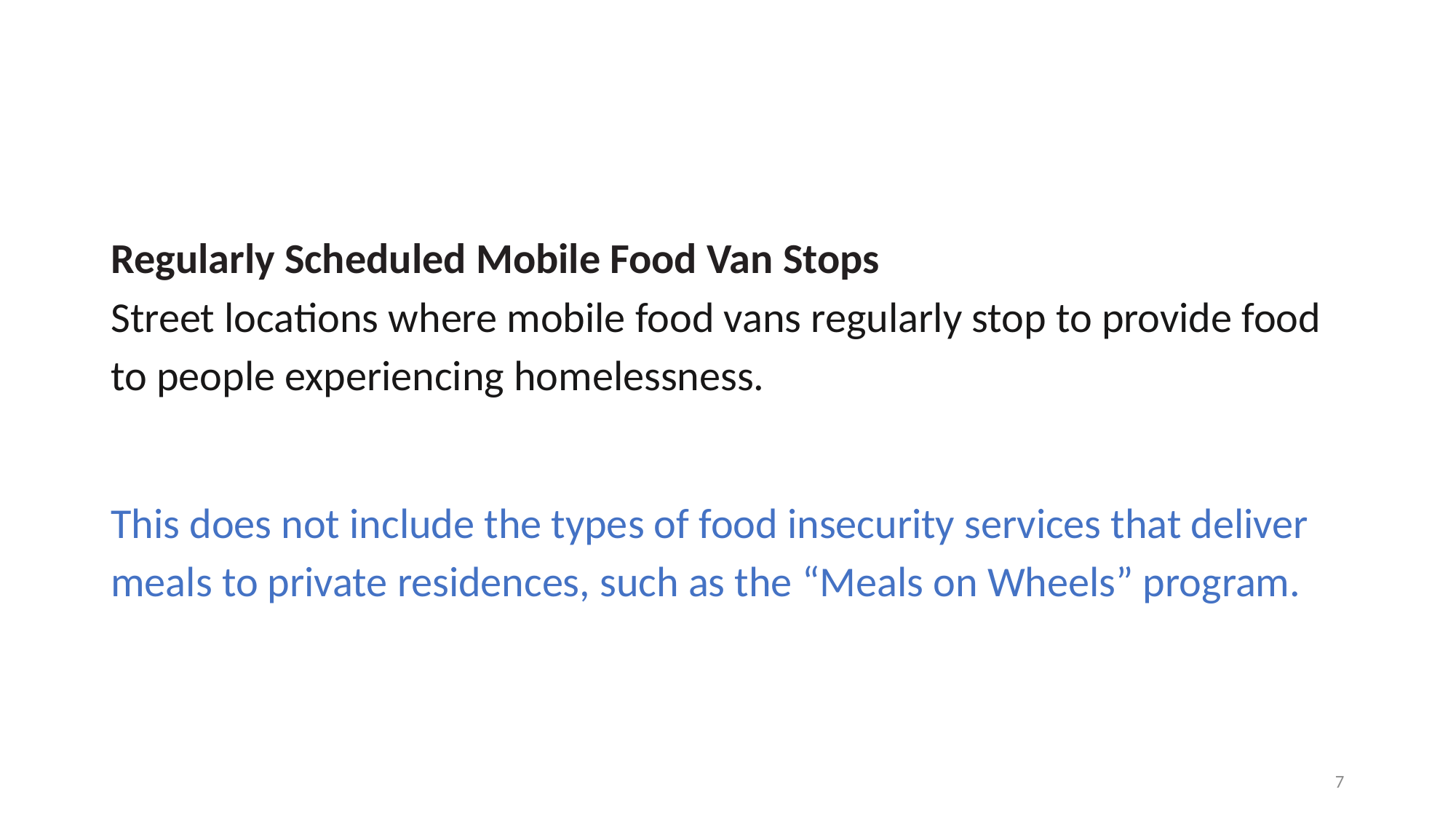

Regularly Scheduled Mobile Food Van Stops
Street locations where mobile food vans regularly stop to provide food to people experiencing homelessness.

This does not include the types of food insecurity services that deliver meals to private residences, such as the “Meals on Wheels” program.

7